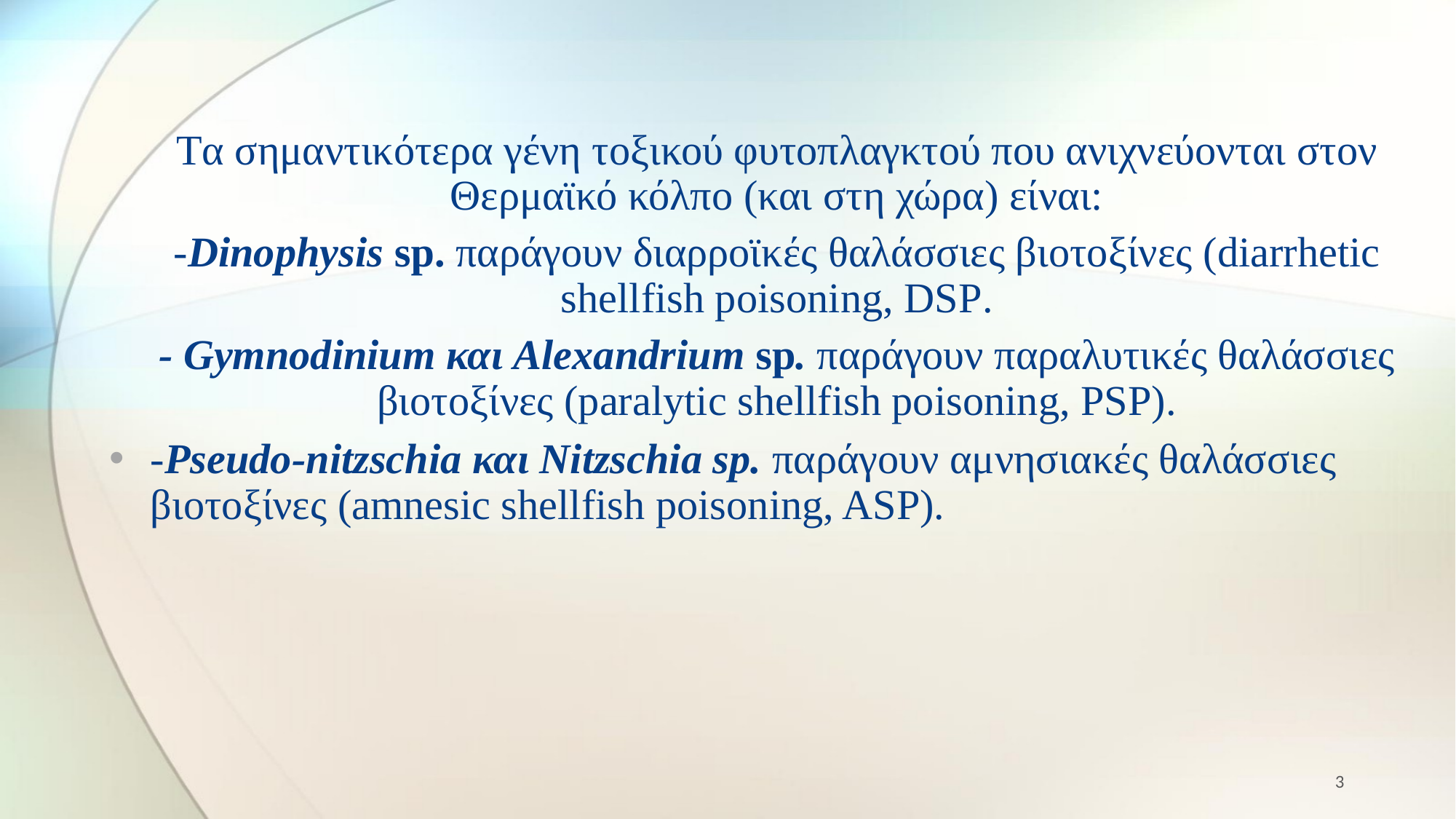

#

Τα σημαντικότερα γένη τοξικού φυτοπλαγκτού που ανιχνεύονται στον Θερμαϊκό κόλπο (και στη χώρα) είναι:
-Dinophysis sp. παράγουν διαρροϊκές θαλάσσιες βιοτοξίνες (diarrhetic shellfish poisoning, DSP.
- Gymnodinium και Alexandrium sp. παράγουν παραλυτικές θαλάσσιες βιοτοξίνες (paralytic shellfish poisoning, PSP).
-Pseudo-nitzschia και Νitzschia sp. παράγουν αμνησιακές θαλάσσιες βιοτοξίνες (amnesic shellfish poisoning, ASP).

3